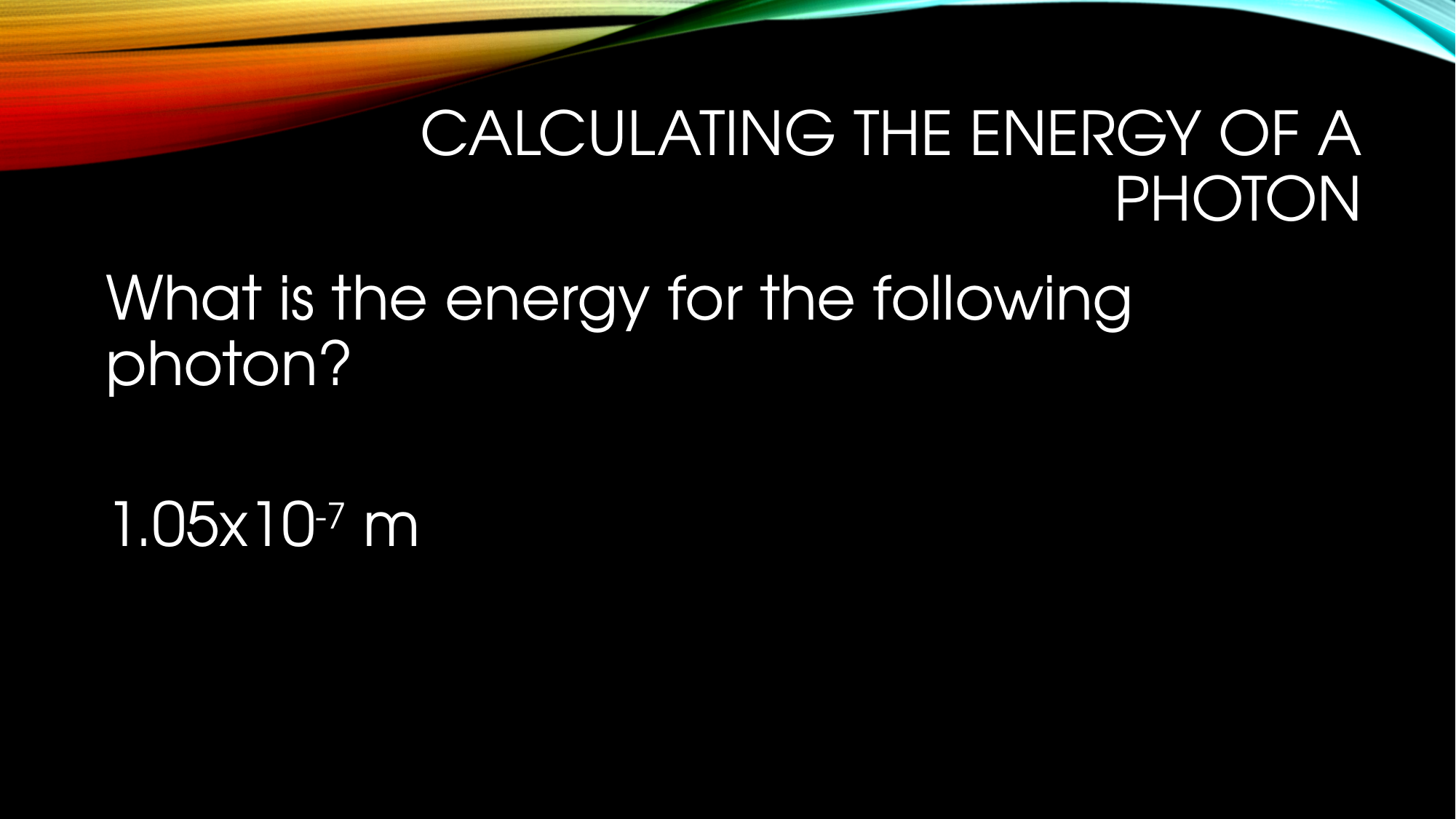

# Calculating the energy of a photon
What is the energy for the following photon?

1.05x10-7 m